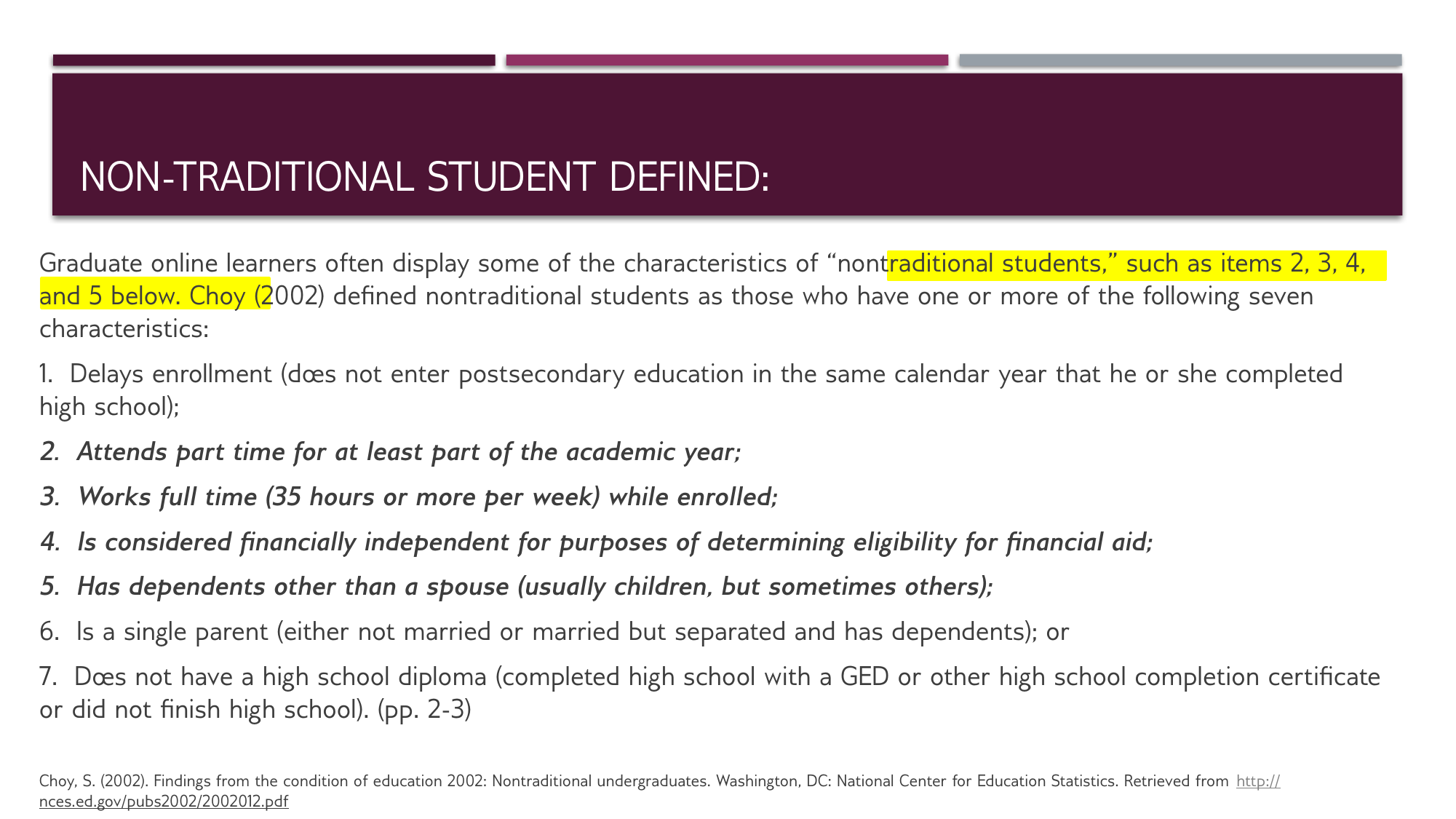

# Non-traditional student defined:
Graduate online learners often display some of the characteristics of “nontraditional students,” such as items 2, 3, 4, and 5 below. Choy (2002) defined nontraditional students as those who have one or more of the following seven characteristics:
1.  Delays enrollment (does not enter postsecondary education in the same calendar year that he or she completed high school);
2.  Attends part time for at least part of the academic year;
3.  Works full time (35 hours or more per week) while enrolled;
4.  Is considered financially independent for purposes of determining eligibility for financial aid;
5.  Has dependents other than a spouse (usually children, but sometimes others);
6.  Is a single parent (either not married or married but separated and has dependents); or
7.  Does not have a high school diploma (completed high school with a GED or other high school completion certificate or did not finish high school). (pp. 2-3)

Choy, S. (2002). Findings from the condition of education 2002: Nontraditional undergraduates. Washington, DC: National Center for Education Statistics. Retrieved from http://nces.ed.gov/pubs2002/2002012.pdf